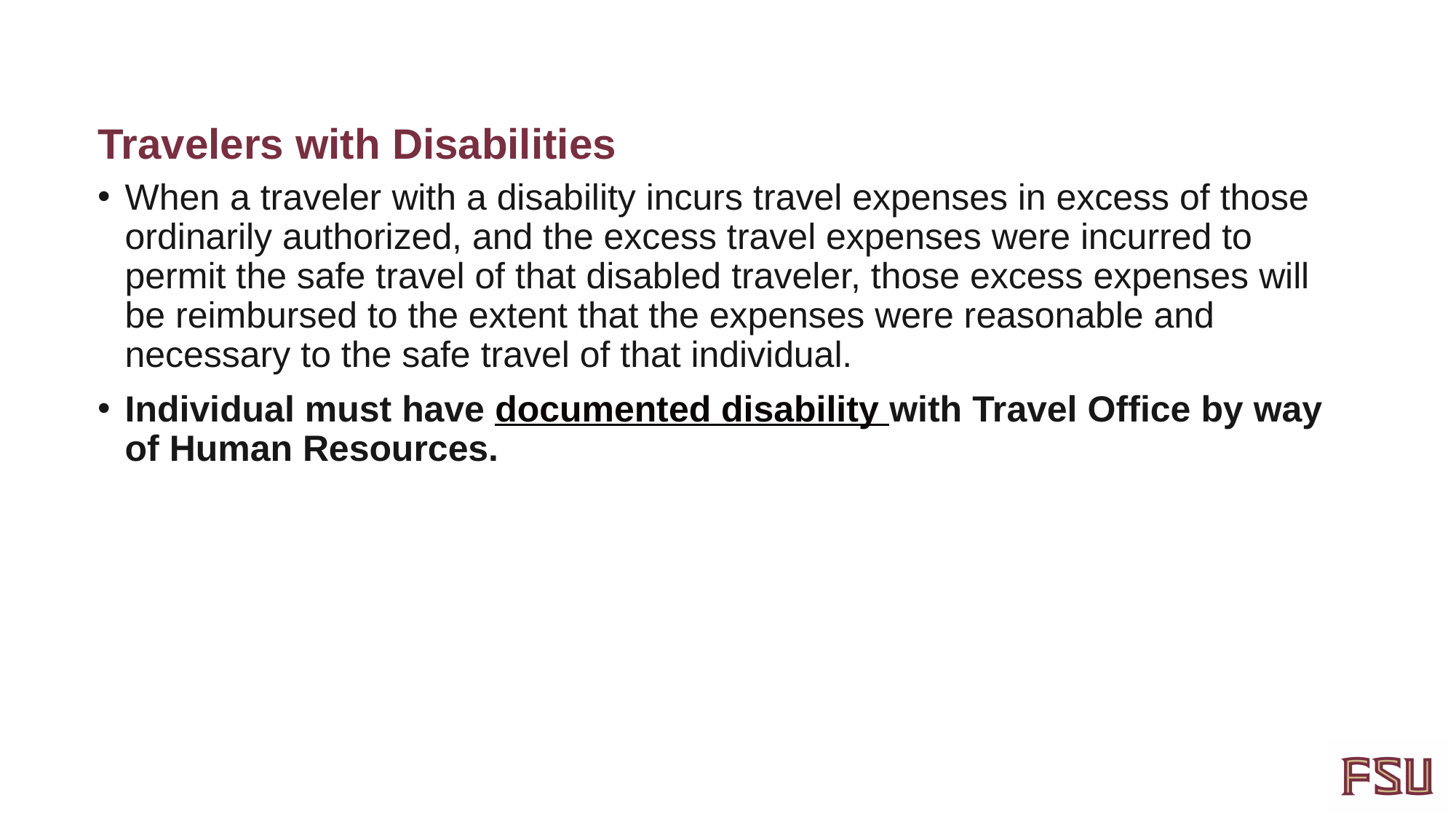

# Travelers with Disabilities
When a traveler with a disability incurs travel expenses in excess of those ordinarily authorized, and the excess travel expenses were incurred to permit the safe travel of that disabled traveler, those excess expenses will be reimbursed to the extent that the expenses were reasonable and necessary to the safe travel of that individual.
Individual must have documented disability with Travel Office by way of Human Resources.